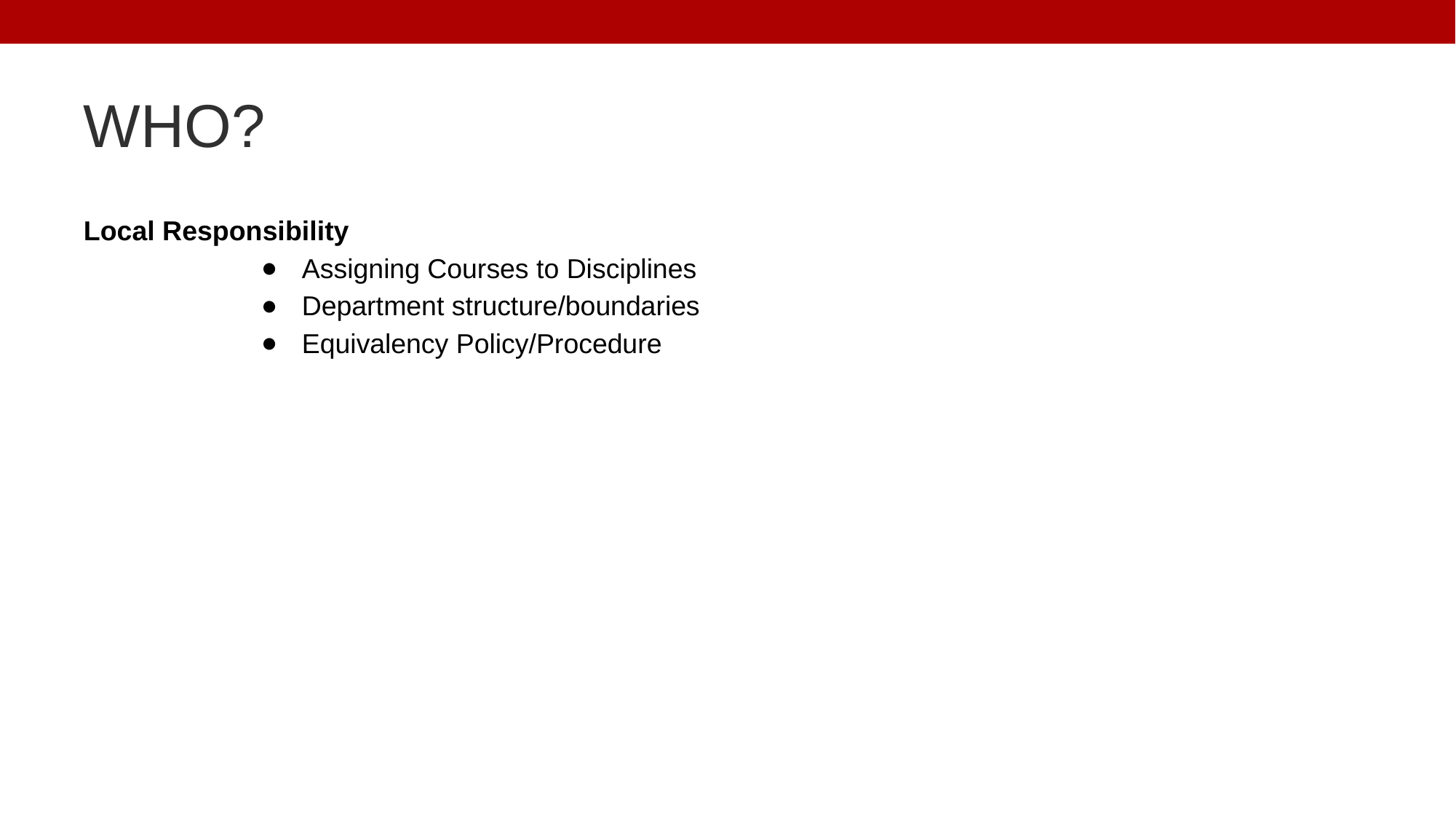

# WHO?

Local Responsibility
Assigning Courses to Disciplines
Department structure/boundaries
Equivalency Policy/Procedure